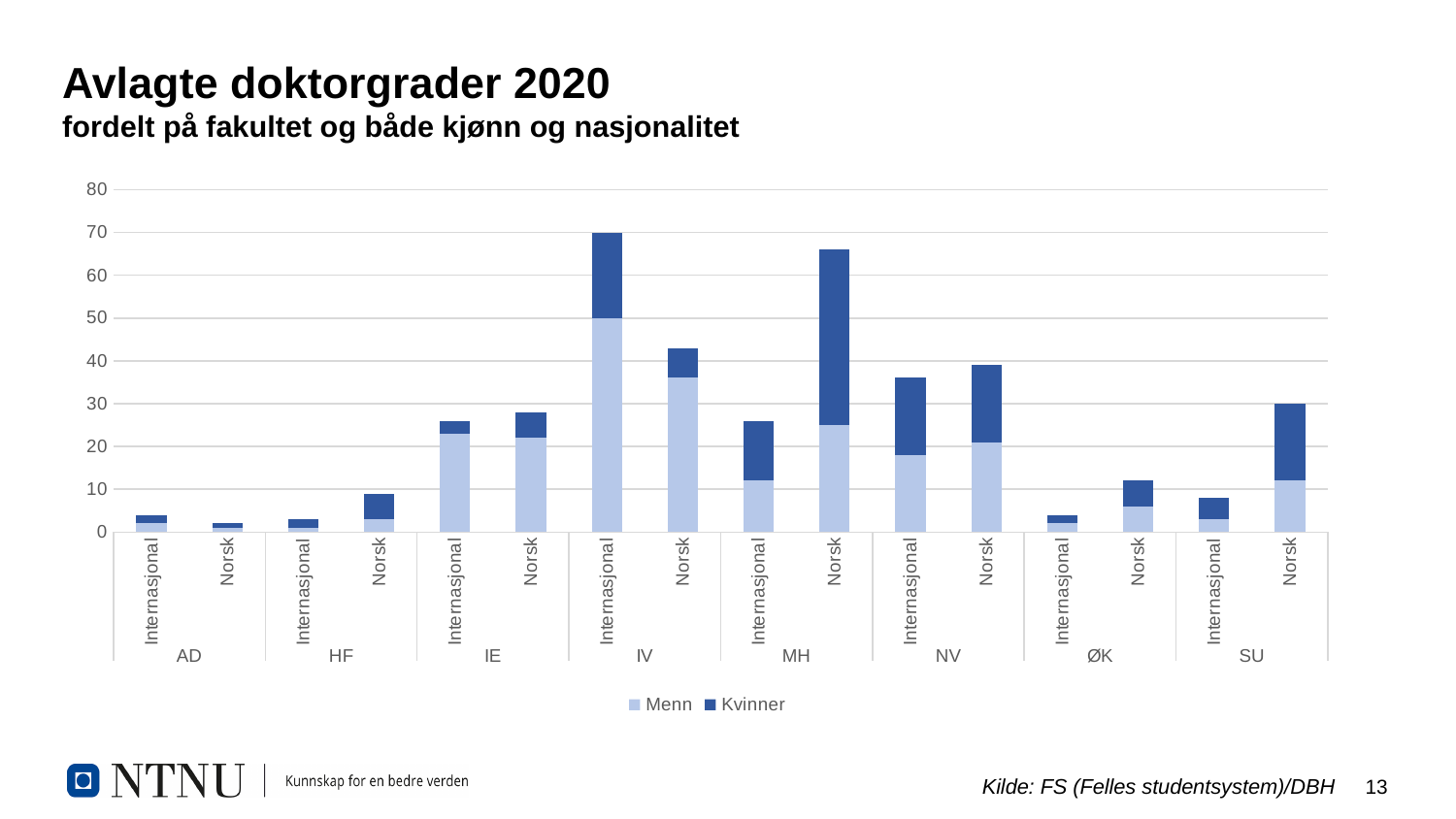

# Avlagte doktorgrader 2020 fordelt på fakultet og både kjønn og nasjonalitet

### Chart

| Category | Menn | Kvinner |
|---|---|---|
| Internasjonal | 2.0 | 2.0 |
| Norsk | 1.0 | 1.0 |
| Internasjonal | 1.0 | 2.0 |
| Norsk | 3.0 | 6.0 |
| Internasjonal | 23.0 | 3.0 |
| Norsk | 22.0 | 6.0 |
| Internasjonal | 50.0 | 20.0 |
| Norsk | 36.0 | 7.0 |
| Internasjonal | 12.0 | 14.0 |
| Norsk | 25.0 | 41.0 |
| Internasjonal | 18.0 | 18.0 |
| Norsk | 21.0 | 18.0 |
| Internasjonal | 2.0 | 2.0 |
| Norsk | 6.0 | 6.0 |
| Internasjonal | 3.0 | 5.0 |
| Norsk | 12.0 | 18.0 |
Kilde: FS (Felles studentsystem)/DBH